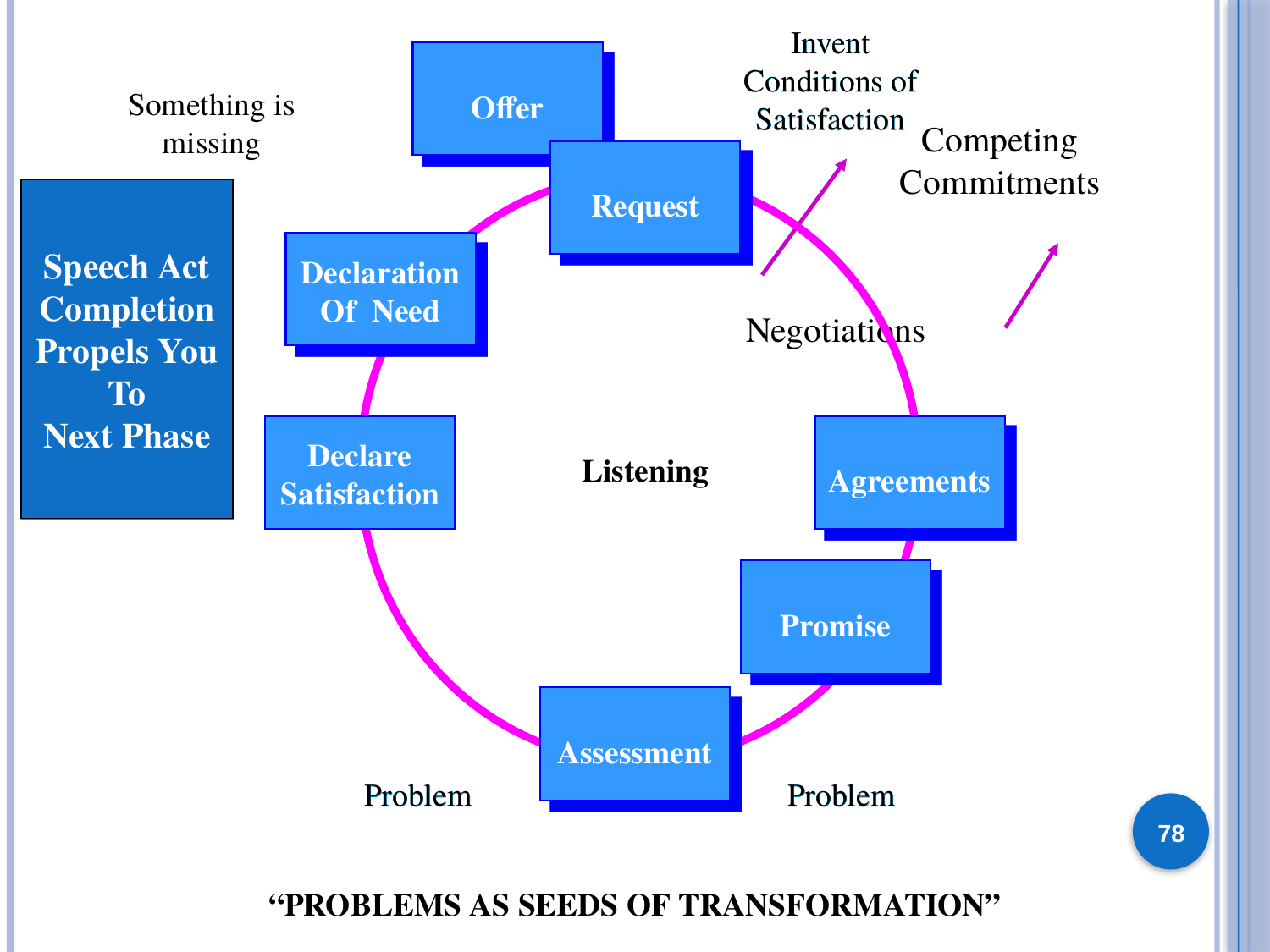

Invent Conditions of Satisfaction
Something is missing
Offer

Request

Declaration
Of  Need
Declare
Satisfaction
Agreements
Listening
Promise
Assessment
Competing
Commitments

Negotiations
Speech Act
Completion
Propels You
To
Next Phase

Problem
Problem
78
“PROBLEMS AS SEEDS OF TRANSFORMATION”